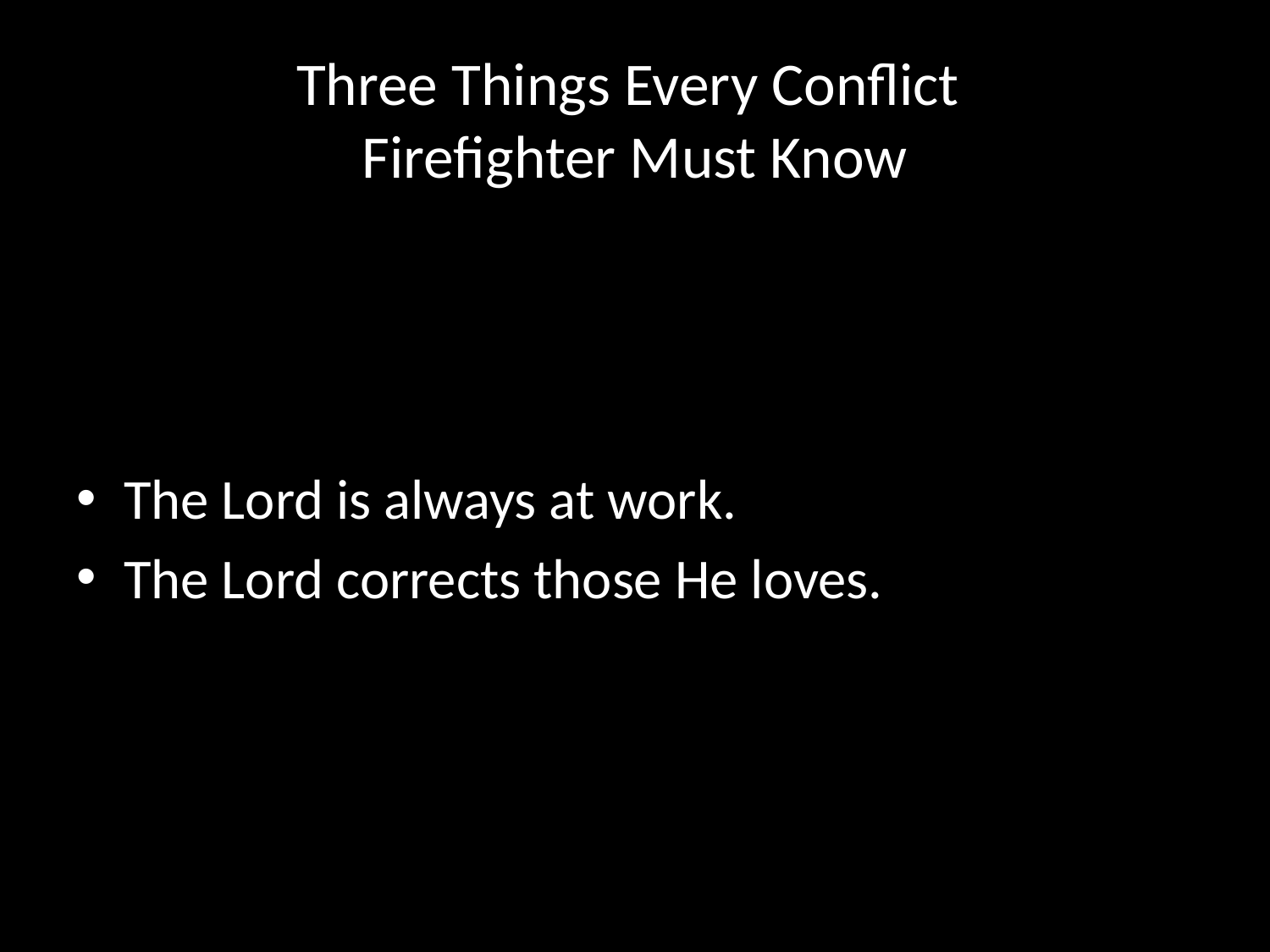

# Three Things Every Conflict Firefighter Must Know
The Lord is always at work.
The Lord corrects those He loves.